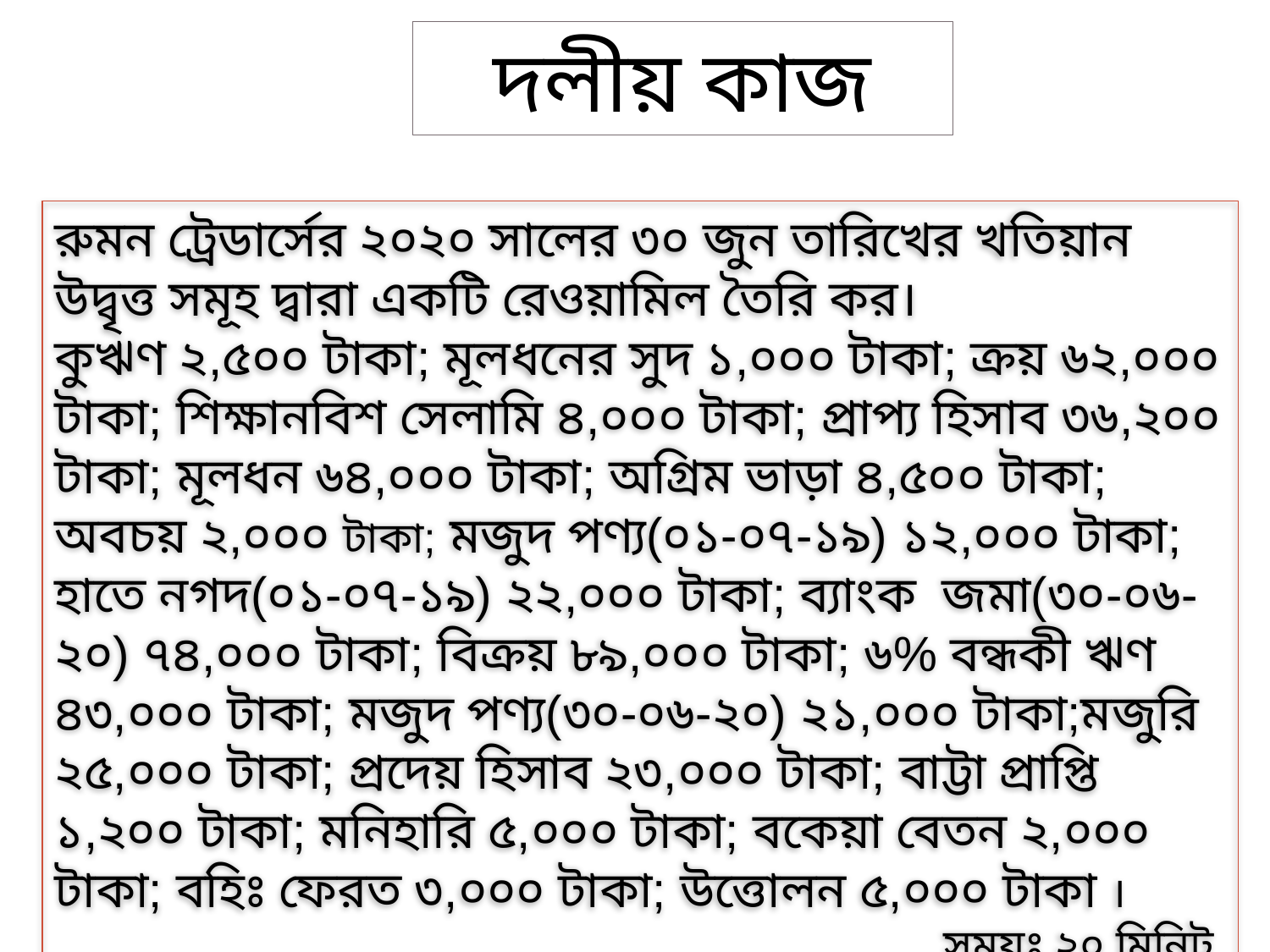

দলীয় কাজ
রুমন ট্রেডার্সের ২০২০ সালের ৩০ জুন তারিখের খতিয়ান উদ্বৃত্ত সমূহ দ্বারা একটি রেওয়ামিল তৈরি কর।
কুঋণ ২,৫০০ টাকা; মূলধনের সুদ ১,০০০ টাকা; ক্রয় ৬২,০০০ টাকা; শিক্ষানবিশ সেলামি ৪,০০০ টাকা; প্রাপ্য হিসাব ৩৬,২০০ টাকা; মূলধন ৬৪,০০০ টাকা; অগ্রিম ভাড়া ৪,৫০০ টাকা; অবচয় ২,০০০ টাকা; মজুদ পণ্য(০১-০৭-১৯) ১২,০০০ টাকা; হাতে নগদ(০১-০৭-১৯) ২২,০০০ টাকা; ব্যাংক  জমা(৩০-০৬-২০) ৭৪,০০০ টাকা; বিক্রয় ৮৯,০০০ টাকা; ৬% বন্ধকী ঋণ ৪৩,০০০ টাকা; মজুদ পণ্য(৩০-০৬-২০) ২১,০০০ টাকা;মজুরি ২৫,০০০ টাকা; প্রদেয় হিসাব ২৩,০০০ টাকা; বাট্টা প্রাপ্তি ১,২০০ টাকা; মনিহারি ৫,০০০ টাকা; বকেয়া বেতন ২,০০০ টাকা; বহিঃ ফেরত ৩,০০০ টাকা; উত্তোলন ৫,০০০ টাকা ।
							সময়ঃ ২০ মিনিট